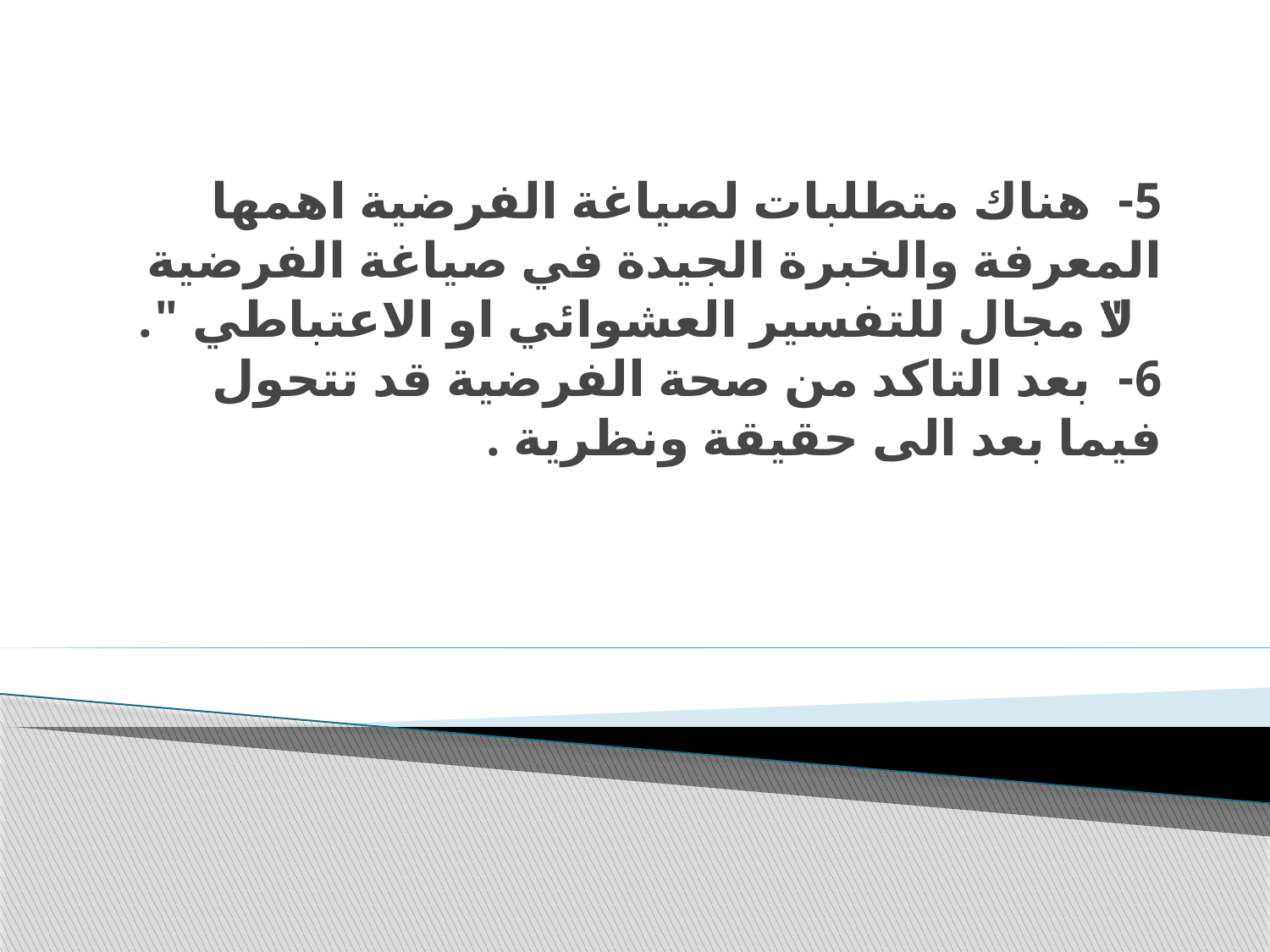

# 5-  هناك متطلبات لصياغة الفرضية اهمها المعرفة والخبرة الجيدة في صياغة الفرضية "لا مجال للتفسير العشوائي او الاعتباطي ". 6-  بعد التاكد من صحة الفرضية قد تتحول فيما بعد الى حقيقة ونظرية .